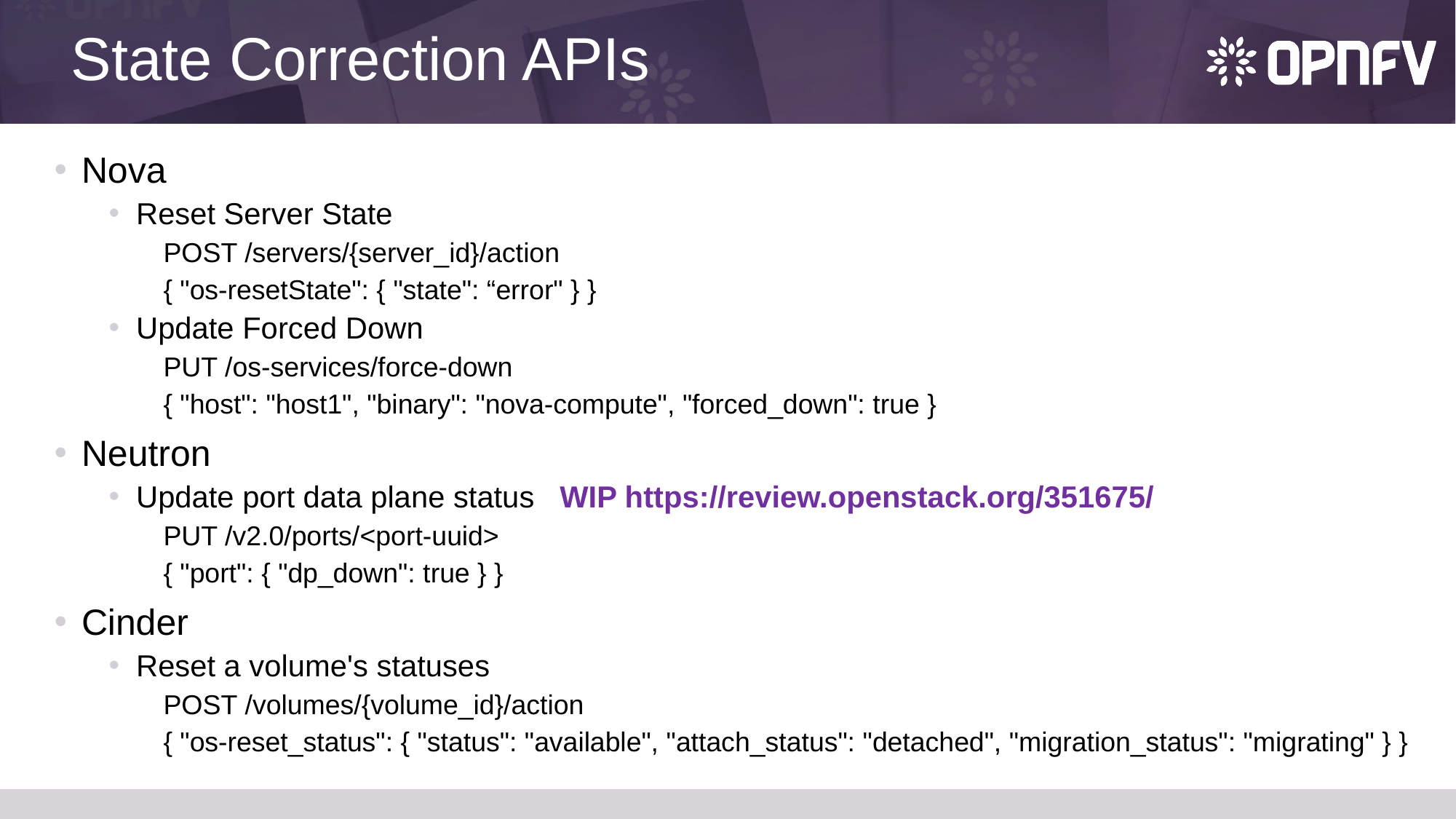

# State Correction APIs
Nova
Reset Server State
POST /servers/{server_id}/action
{ "os-resetState": { "state": “error" } }
Update Forced Down
PUT /os-services/force-down
{ "host": "host1", "binary": "nova-compute", "forced_down": true }
Neutron
Update port data plane status   WIP https://review.openstack.org/351675/
PUT /v2.0/ports/<port-uuid>
{ "port": { "dp_down": true } }
Cinder
Reset a volume's statuses
POST /volumes/{volume_id}/action
{ "os-reset_status": { "status": "available", "attach_status": "detached", "migration_status": "migrating" } }